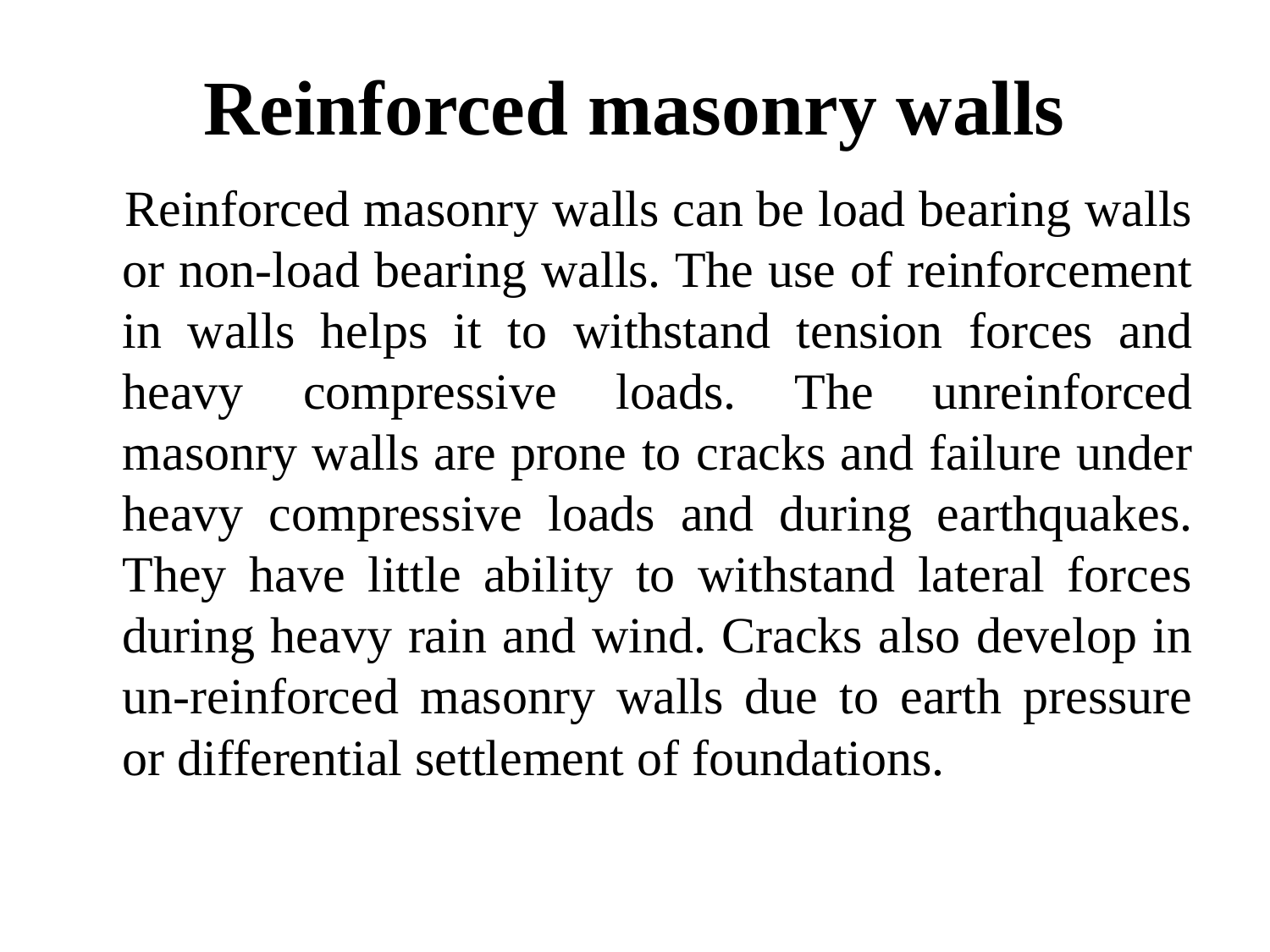

# Reinforced masonry walls
    Reinforced masonry walls can be load bearing walls or non-load bearing walls. The use of reinforcement in walls helps it to withstand tension forces and heavy compressive loads. The unreinforced masonry walls are prone to cracks and failure under heavy compressive loads and during earthquakes. They have little ability to withstand lateral forces during heavy rain and wind. Cracks also develop in un-reinforced masonry walls due to earth pressure or differential settlement of foundations.